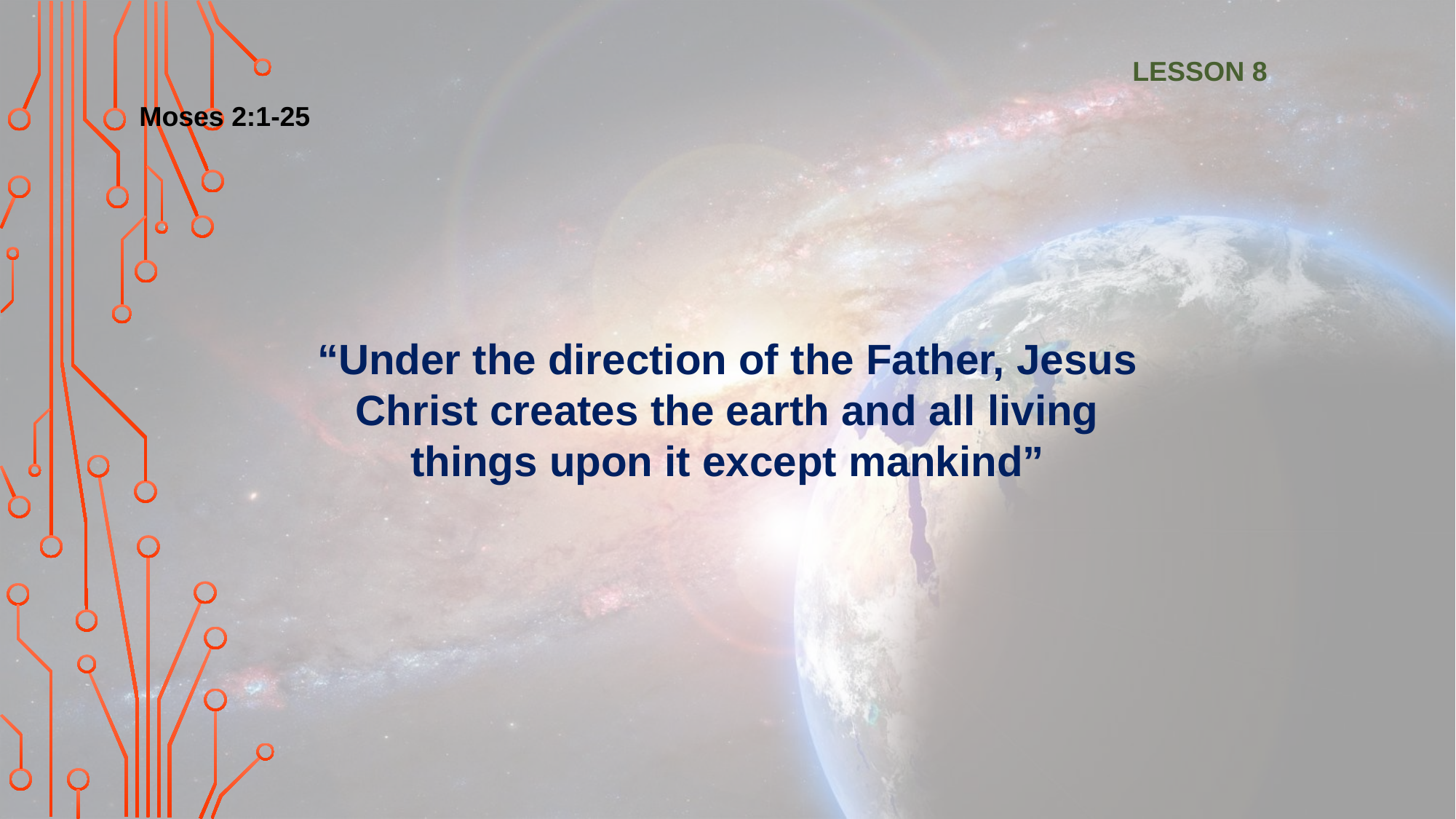

LESSON 8
Moses 2:1-25
“Under the direction of the Father, Jesus Christ creates the earth and all living things upon it except mankind”